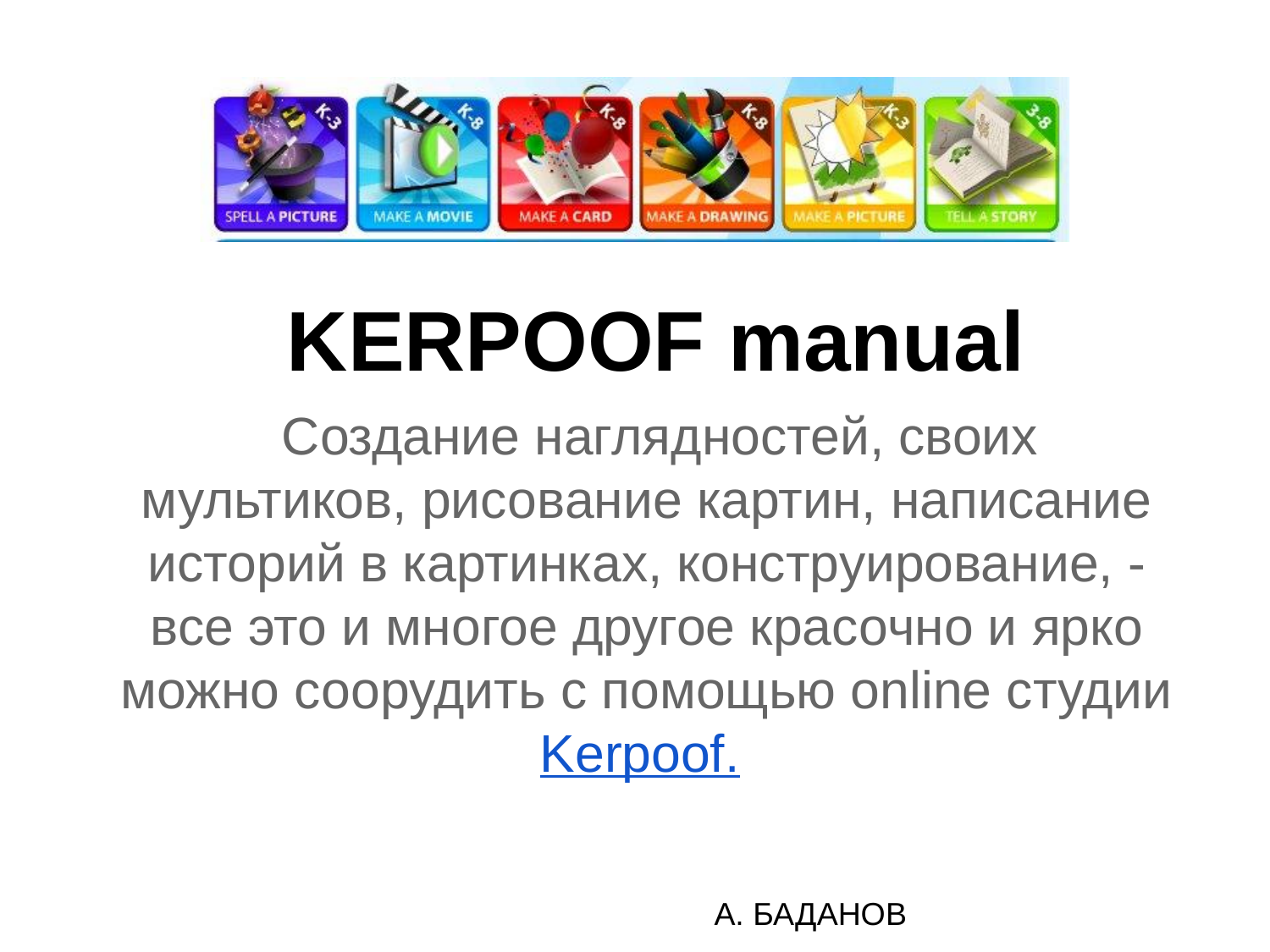

# KERPOOF manual
Создание наглядностей, своих мультиков, рисование картин, написание историй в картинках, конструирование, - все это и многое другое красочно и ярко можно соорудить с помощью online студии Kerpoof.
А. БАДАНОВ